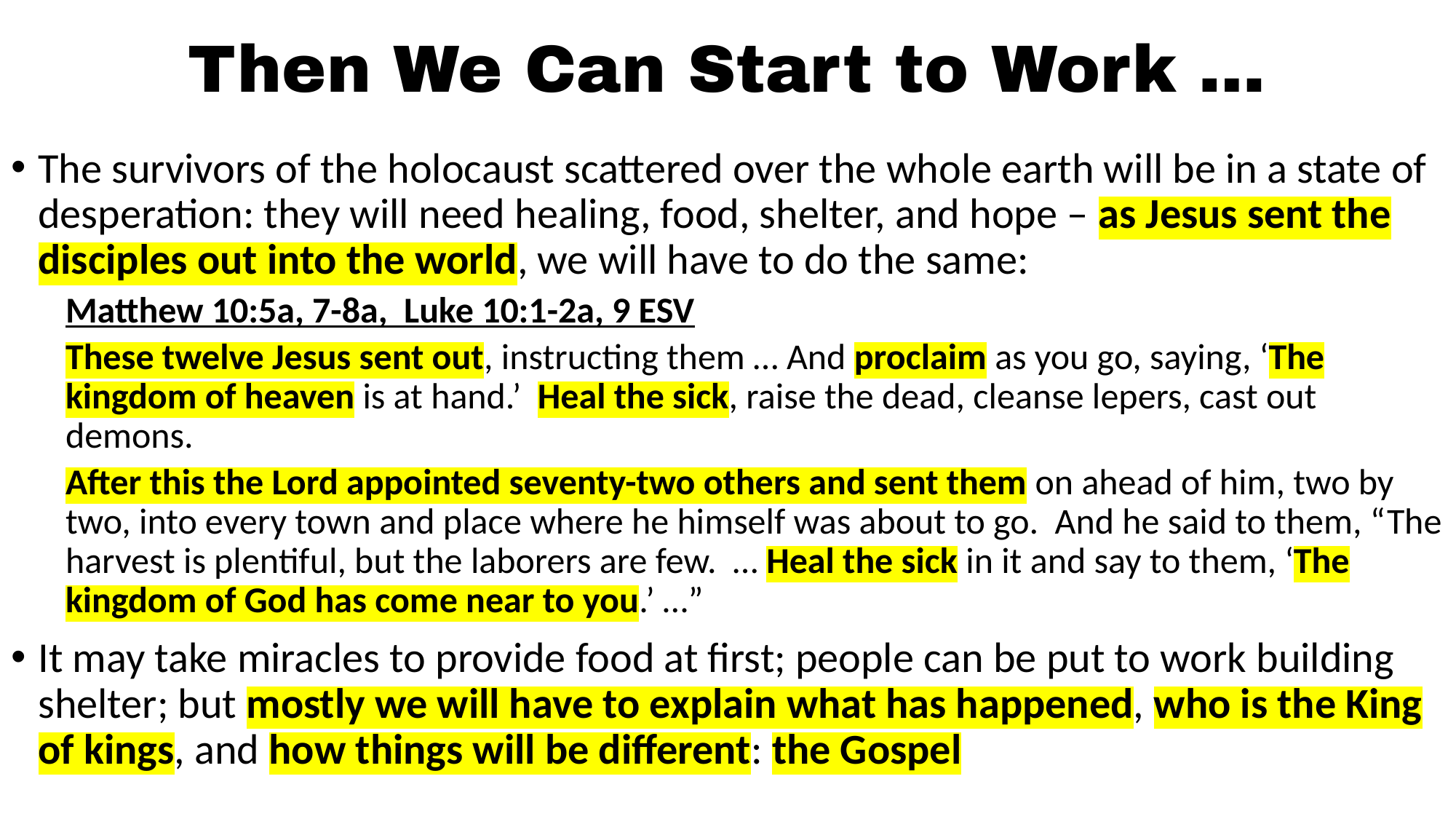

# Then We Can Start to Work …
The survivors of the holocaust scattered over the whole earth will be in a state of desperation: they will need healing, food, shelter, and hope – as Jesus sent the disciples out into the world, we will have to do the same:
Matthew 10:5a, 7-8a,  Luke 10:1-2a, 9 ESV
These twelve Jesus sent out, instructing them … And proclaim as you go, saying, ‘The kingdom of heaven is at hand.’  Heal the sick, raise the dead, cleanse lepers, cast out demons.
After this the Lord appointed seventy-two others and sent them on ahead of him, two by two, into every town and place where he himself was about to go.  And he said to them, “The harvest is plentiful, but the laborers are few.  … Heal the sick in it and say to them, ‘The kingdom of God has come near to you.’ …”
It may take miracles to provide food at first; people can be put to work building shelter; but mostly we will have to explain what has happened, who is the King of kings, and how things will be different: the Gospel